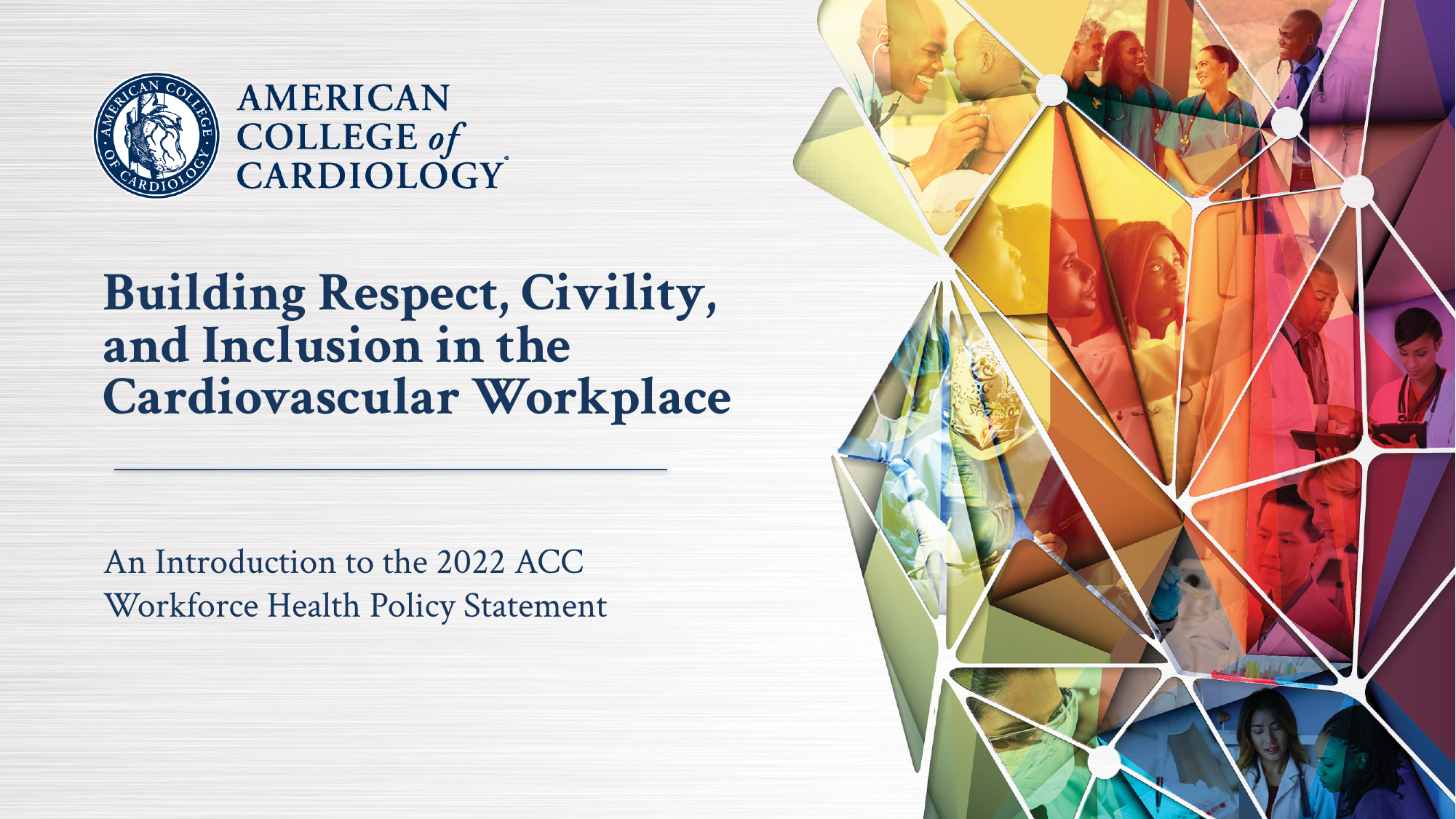

Building Respect, Civility, and Inclusion in the Cardiovascular Workplace
An Introduction to the 2022 ACC Workforce Health Policy Statement